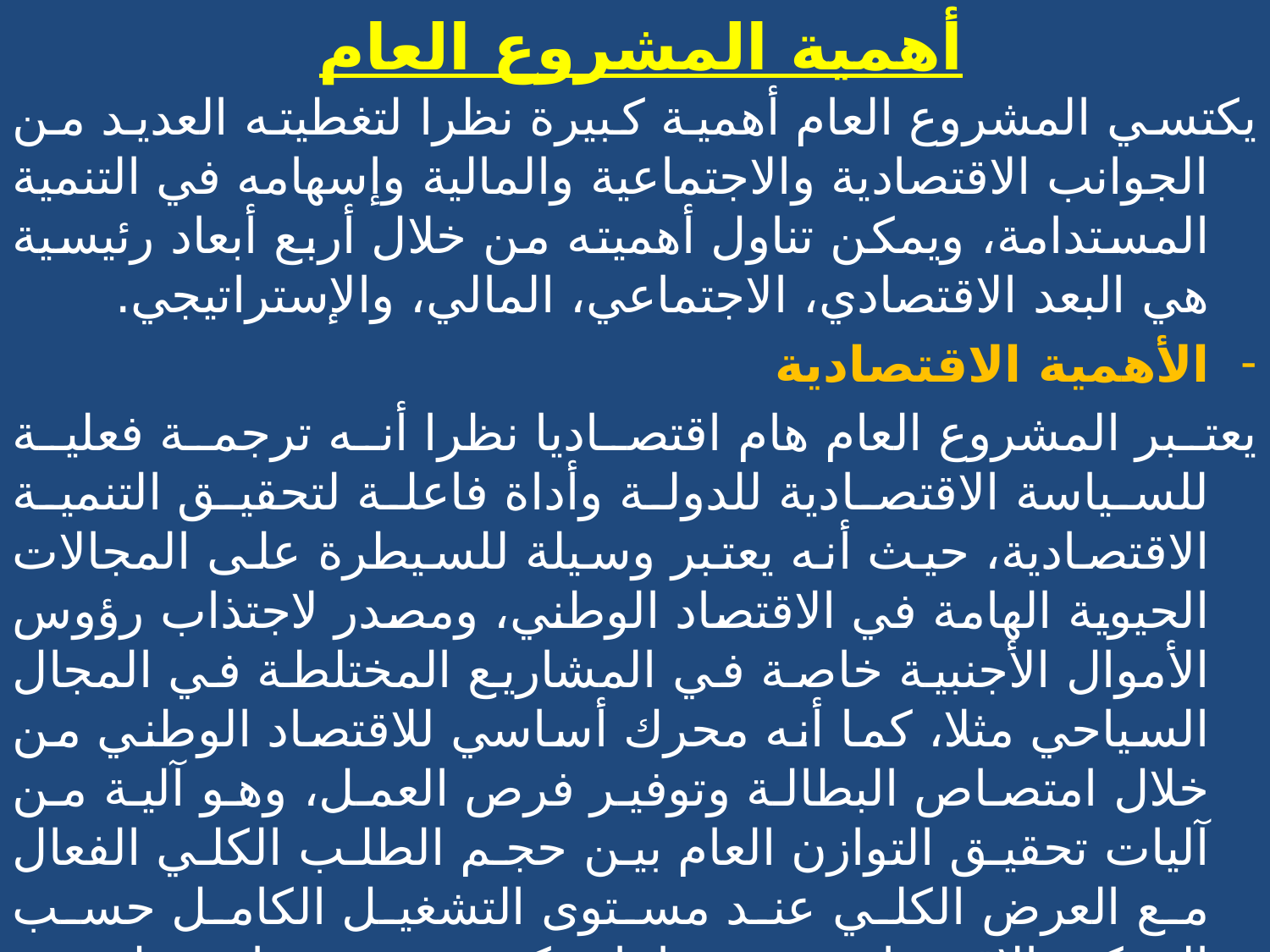

# أهمية المشروع العام
يكتسي المشروع العام أهمية كبيرة نظرا لتغطيته العديد من الجوانب الاقتصادية والاجتماعية والمالية وإسهامه في التنمية المستدامة، ويمكن تناول أهميته من خلال أربع أبعاد رئيسية هي البعد الاقتصادي، الاجتماعي، المالي، والإستراتيجي.
الأهمية الاقتصادية
يعتبر المشروع العام هام اقتصاديا نظرا أنه ترجمة فعلية للسياسة الاقتصادية للدولة وأداة فاعلة لتحقيق التنمية الاقتصادية، حيث أنه يعتبر وسيلة للسيطرة على المجالات الحيوية الهامة في الاقتصاد الوطني، ومصدر لاجتذاب رؤوس الأموال الأجنبية خاصة في المشاريع المختلطة في المجال السياحي مثلا، كما أنه محرك أساسي للاقتصاد الوطني من خلال امتصاص البطالة وتوفير فرص العمل، وهو آلية من آليات تحقيق التوازن العام بين حجم الطلب الكلي الفعال مع العرض الكلي عند مستوى التشغيل الكامل حسب المفكر الاقتصادي جون ماينارد كينز، وهو ما يجعل من أولويات أي دولة تسعى إلى تحريك مسار التنمية الاقتصادية بها؛